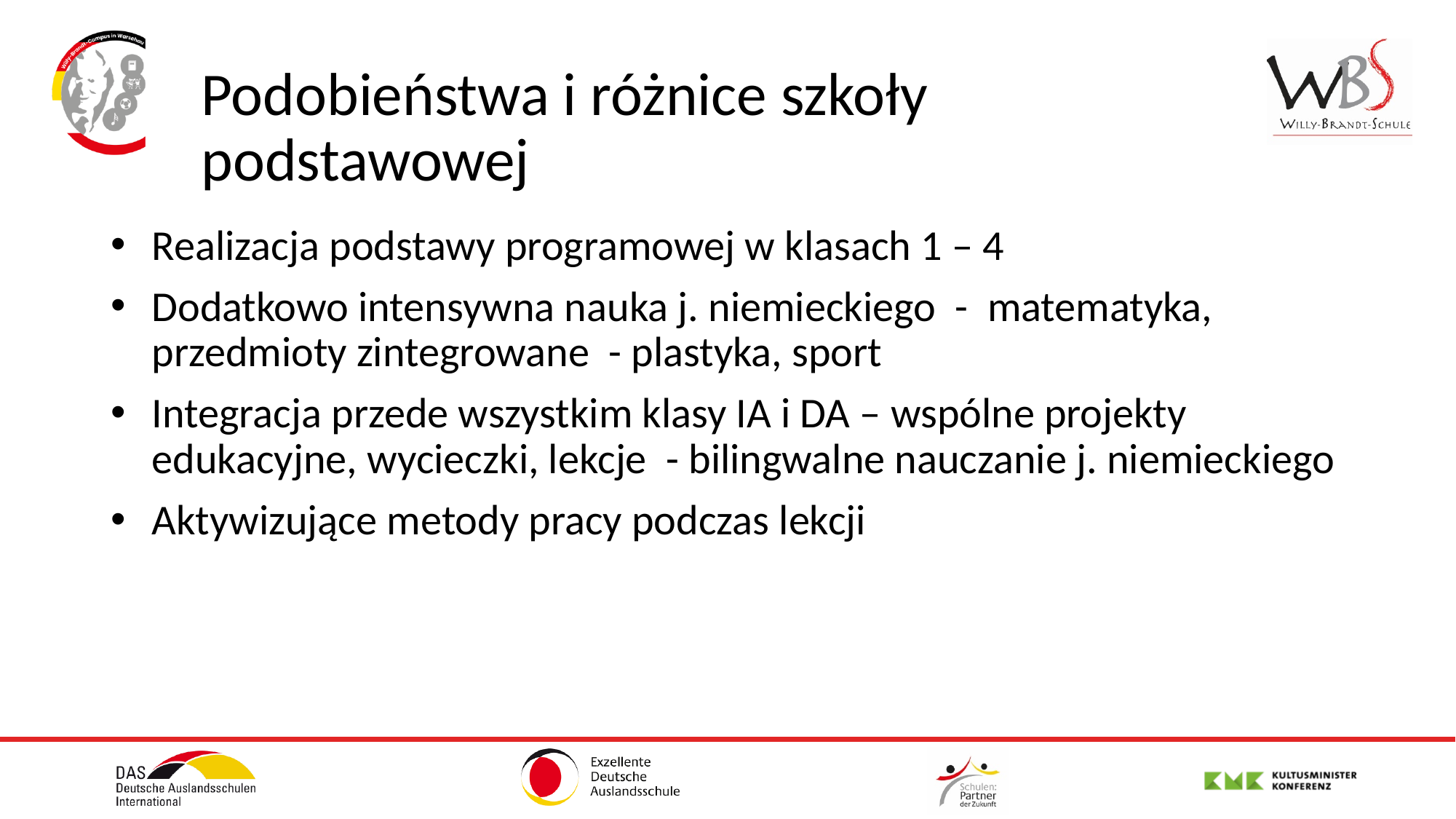

# Podobieństwa i różnice szkoły podstawowej
Realizacja podstawy programowej w klasach 1 – 4
Dodatkowo intensywna nauka j. niemieckiego  -  matematyka, przedmioty zintegrowane  - plastyka, sport
Integracja przede wszystkim klasy IA i DA – wspólne projekty edukacyjne, wycieczki, lekcje  - bilingwalne nauczanie j. niemieckiego
Aktywizujące metody pracy podczas lekcji